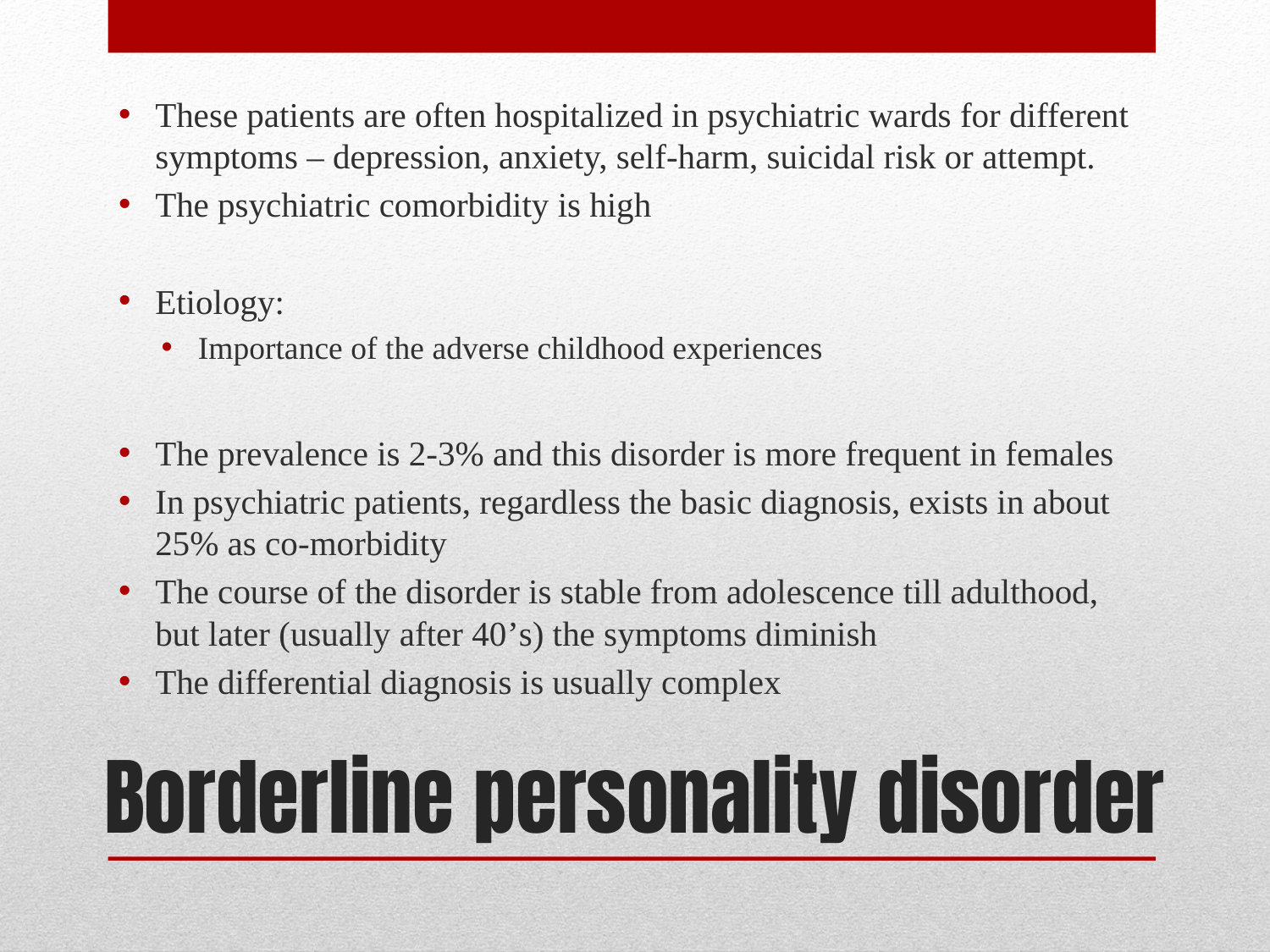

These patients are often hospitalized in psychiatric wards for different symptoms – depression, anxiety, self-harm, suicidal risk or attempt.
The psychiatric comorbidity is high

Etiology:
Importance of the adverse childhood experiences

The prevalence is 2-3% and this disorder is more frequent in females
In psychiatric patients, regardless the basic diagnosis, exists in about 25% as co-morbidity
The course of the disorder is stable from adolescence till adulthood, but later (usually after 40’s) the symptoms diminish
The differential diagnosis is usually complex

# Borderline personality disorder